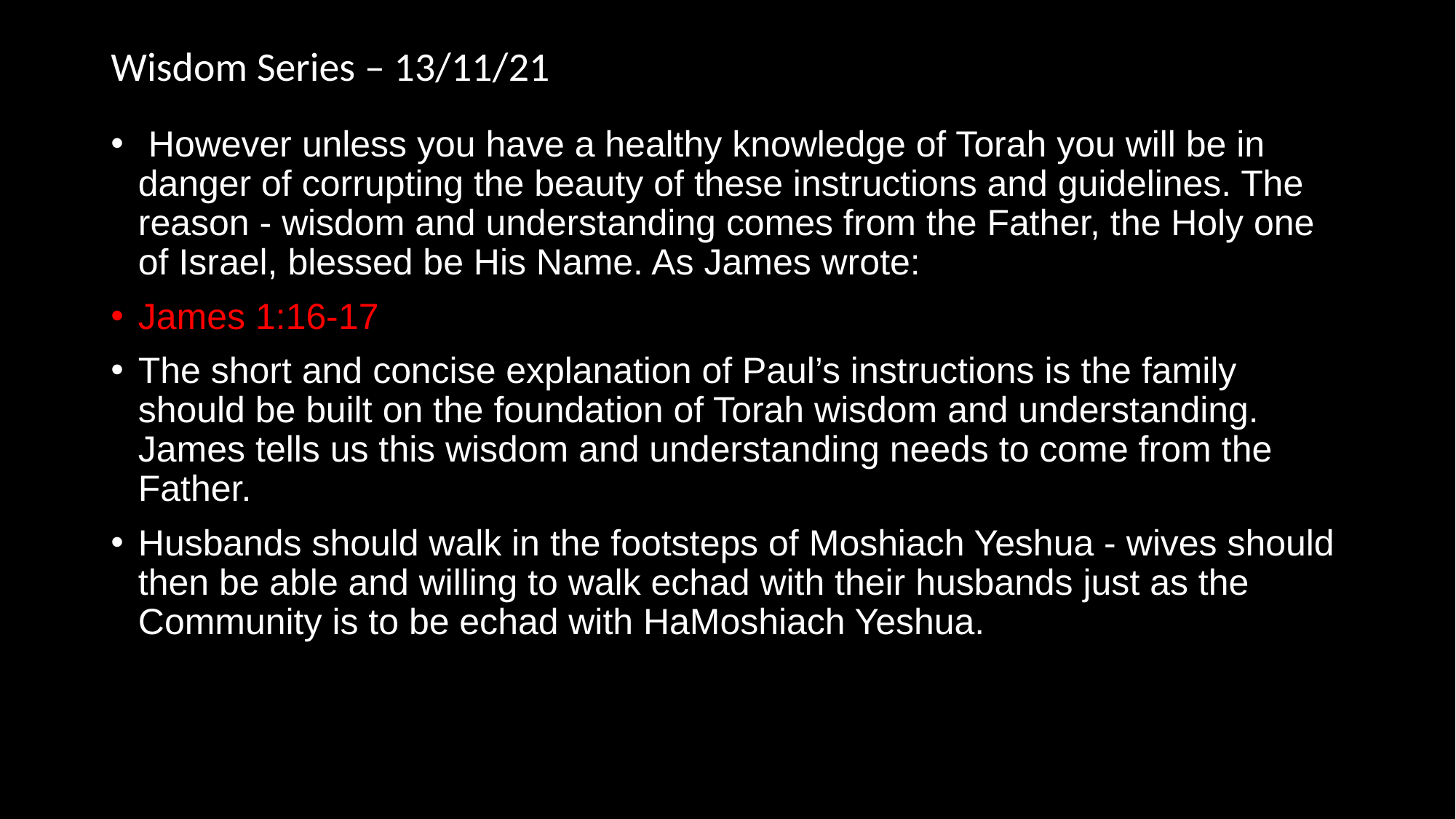

# Wisdom Series – 13/11/21
 However unless you have a healthy knowledge of Torah you will be in danger of corrupting the beauty of these instructions and guidelines. The reason - wisdom and understanding comes from the Father, the Holy one of Israel, blessed be His Name. As James wrote:
James 1:16-17
The short and concise explanation of Paul’s instructions is the family should be built on the foundation of Torah wisdom and understanding. James tells us this wisdom and understanding needs to come from the Father.
Husbands should walk in the footsteps of Moshiach Yeshua - wives should then be able and willing to walk echad with their husbands just as the Community is to be echad with HaMoshiach Yeshua.